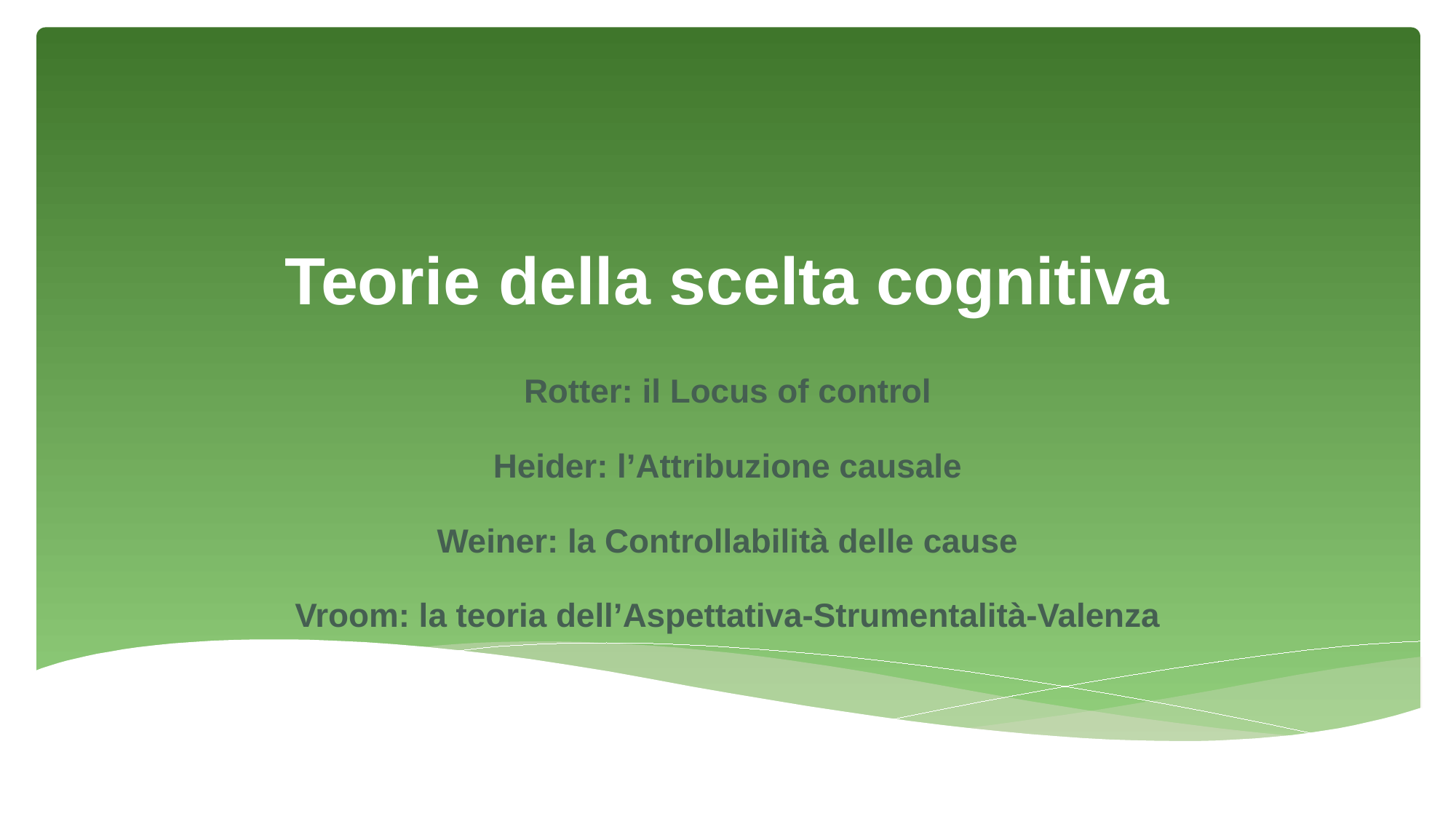

# Teorie della scelta cognitiva
Rotter: il Locus of control
Heider: l’Attribuzione causale
Weiner: la Controllabilità delle cause
Vroom: la teoria dell’Aspettativa-Strumentalità-Valenza